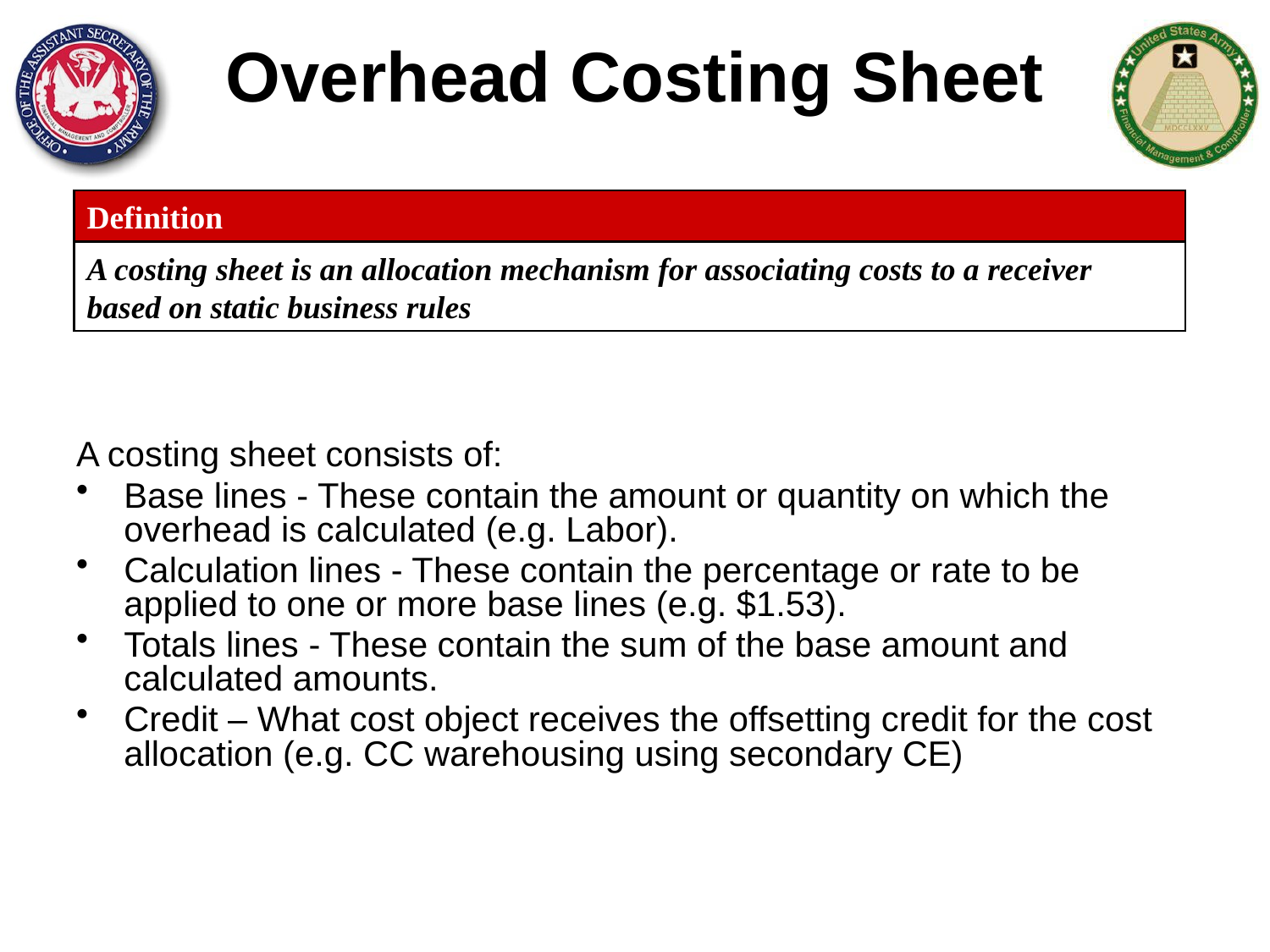

# Overhead Costing Sheet
Definition
A costing sheet is an allocation mechanism for associating costs to a receiver based on static business rules
A costing sheet consists of:
Base lines - These contain the amount or quantity on which the overhead is calculated (e.g. Labor).
Calculation lines - These contain the percentage or rate to be applied to one or more base lines (e.g. $1.53).
Totals lines - These contain the sum of the base amount and calculated amounts.
Credit – What cost object receives the offsetting credit for the cost allocation (e.g. CC warehousing using secondary CE)